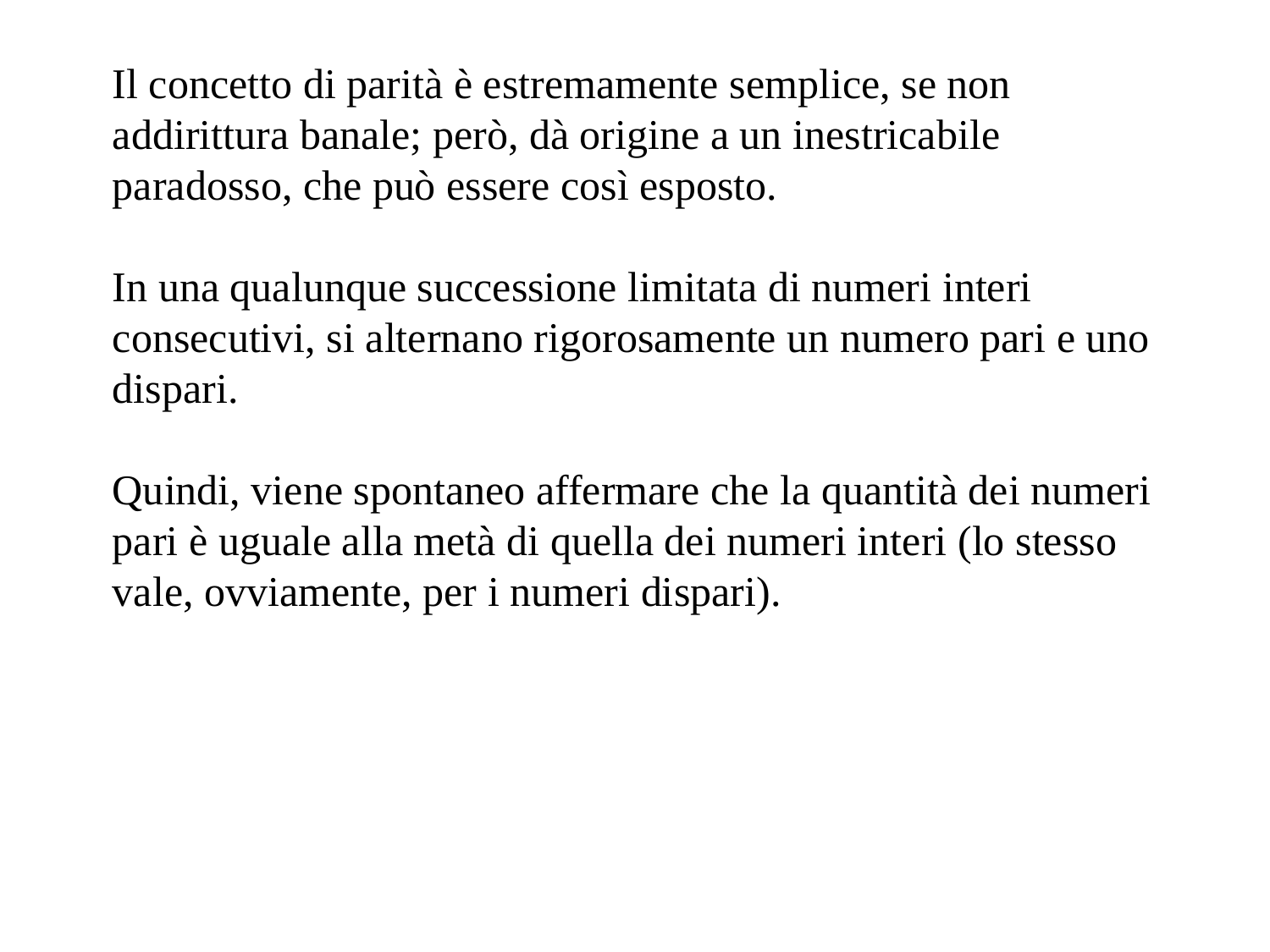

Il concetto di parità è estremamente semplice, se non addirittura banale; però, dà origine a un inestricabile paradosso, che può essere così esposto.

In una qualunque successione limitata di numeri interi consecutivi, si alternano rigorosamente un numero pari e uno dispari.

Quindi, viene spontaneo affermare che la quantità dei numeri pari è uguale alla metà di quella dei numeri interi (lo stesso vale, ovviamente, per i numeri dispari).